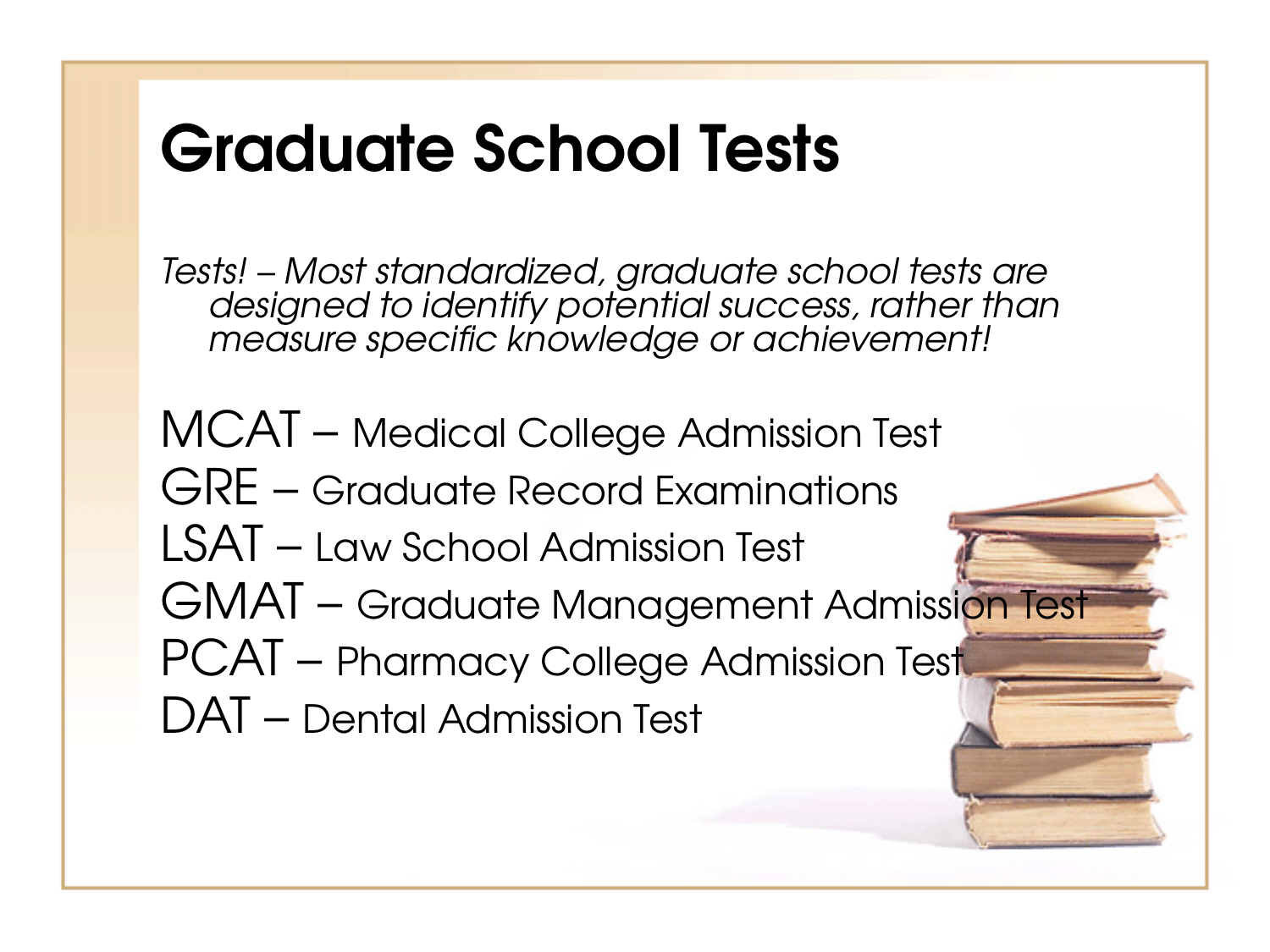

# Graduate School Tests
Tests! – Most standardized, graduate school tests are designed to identify potential success, rather than measure specific knowledge or achievement!

MCAT – Medical College Admission Test
GRE – Graduate Record Examinations
LSAT – Law School Admission Test
GMAT – Graduate Management Admission Test
PCAT – Pharmacy College Admission Test
DAT – Dental Admission Test